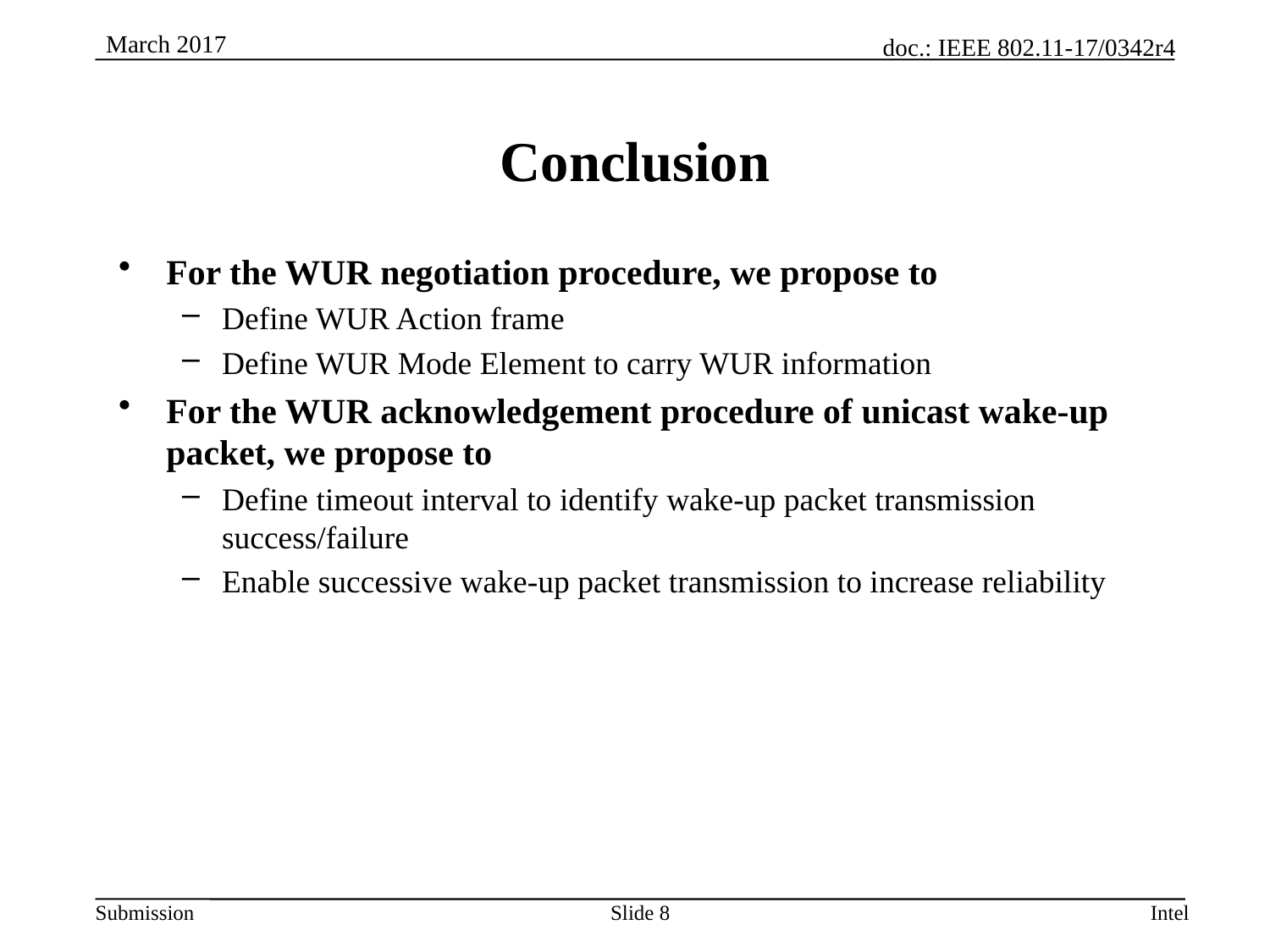

# Conclusion
For the WUR negotiation procedure, we propose to
Define WUR Action frame
Define WUR Mode Element to carry WUR information
For the WUR acknowledgement procedure of unicast wake-up packet, we propose to
Define timeout interval to identify wake-up packet transmission success/failure
Enable successive wake-up packet transmission to increase reliability

Slide 8
Intel